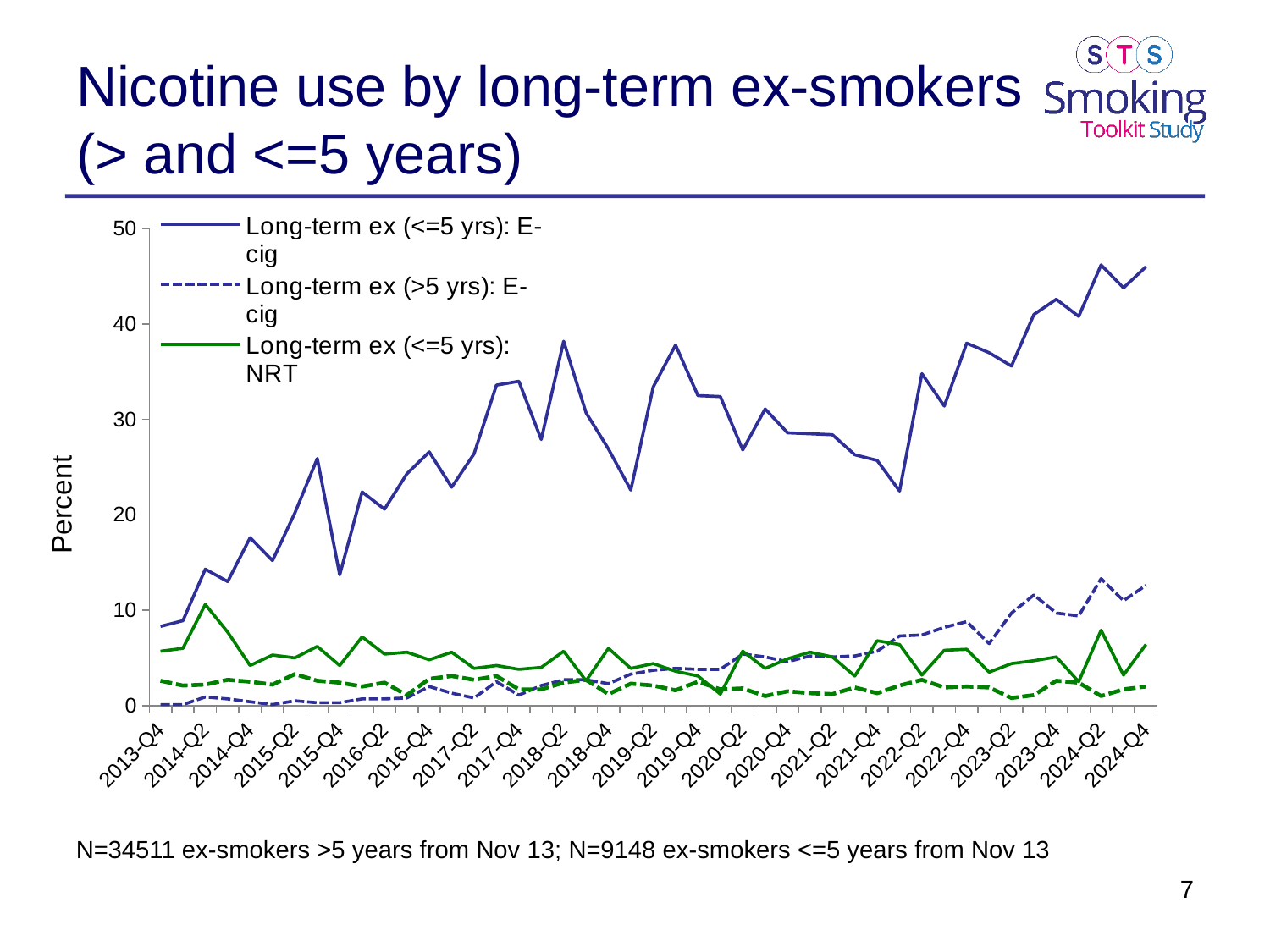

# Nicotine use by long-term ex-smokers (> and <=5 years)

### Chart

| Category | Long-term ex (<=5 yrs): E-cig | Long-term ex (>5 yrs): E-cig | Long-term ex (<=5 yrs): NRT | Long-term ex (>5 yrs): NRT |
|---|---|---|---|---|
| 2013-Q4 | 8.3 | 0.1 | 5.7 | 2.6 |
| 2014-Q1 | 8.9 | 0.1 | 6.0 | 2.1 |
| 2014-Q2 | 14.3 | 0.9 | 10.6 | 2.2 |
| 2014-Q3 | 13.0 | 0.7 | 7.7 | 2.7 |
| 2014-Q4 | 17.6 | 0.4 | 4.2 | 2.5 |
| 2015-Q1 | 15.2 | 0.1 | 5.3 | 2.2 |
| 2015-Q2 | 20.2 | 0.5 | 5.0 | 3.3 |
| 2015-Q3 | 25.9 | 0.3 | 6.2 | 2.6 |
| 2015-Q4 | 13.7 | 0.3 | 4.2 | 2.4 |
| 2016-Q1 | 22.4 | 0.7 | 7.2 | 2.0 |
| 2016-Q2 | 20.6 | 0.7 | 5.4 | 2.4 |
| 2016-Q3 | 24.3 | 0.8 | 5.6 | 1.1 |
| 2016-Q4 | 26.6 | 2.0 | 4.8 | 2.8 |
| 2017-Q1 | 22.9 | 1.3 | 5.6 | 3.1 |
| 2017-Q2 | 26.4 | 0.8 | 3.9 | 2.7 |
| 2017-Q3 | 33.6 | 2.5 | 4.2 | 3.1 |
| 2017-Q4 | 34.0 | 1.1 | 3.8 | 1.7 |
| 2018-Q1 | 27.9 | 2.1 | 4.0 | 1.7 |
| 2018-Q2 | 38.2 | 2.7 | 5.7 | 2.4 |
| 2018-Q3 | 30.7 | 2.7 | 2.6 | 2.7 |
| 2018-Q4 | 26.9 | 2.3 | 6.0 | 1.2 |
| 2019-Q1 | 22.6 | 3.3 | 3.9 | 2.3 |
| 2019-Q2 | 33.4 | 3.7 | 4.4 | 2.1 |
| 2019-Q3 | 37.8 | 3.9 | 3.6 | 1.6 |
| 2019-Q4 | 32.5 | 3.8 | 3.1 | 2.5 |
| 2020-Q1 | 32.4 | 3.8 | 1.2 | 1.7 |
| 2020-Q2 | 26.8 | 5.4 | 5.7 | 1.8 |
| 2020-Q3 | 31.1 | 5.1 | 3.9 | 1.0 |
| 2020-Q4 | 28.6 | 4.6 | 4.9 | 1.5 |
| 2021-Q1 | 28.5 | 5.2 | 5.6 | 1.3 |
| 2021-Q2 | 28.4 | 5.1 | 5.1 | 1.2 |
| 2021-Q3 | 26.3 | 5.2 | 3.1 | 1.9 |
| 2021-Q4 | 25.7 | 5.7 | 6.8 | 1.3 |
| 2022-Q1 | 22.5 | 7.3 | 6.4 | 2.1 |
| 2022-Q2 | 34.8 | 7.4 | 3.2 | 2.7 |
| 2022-Q3 | 31.4 | 8.2 | 5.8 | 1.9 |
| 2022-Q4 | 38.0 | 8.8 | 5.9 | 2.0 |
| 2023-Q1 | 37.0 | 6.5 | 3.5 | 1.9 |
| 2023-Q2 | 35.6 | 9.7 | 4.4 | 0.8 |
| 2023-Q3 | 41.0 | 11.6 | 4.7 | 1.1 |
| 2023-Q4 | 42.6 | 9.7 | 5.1 | 2.6 |
| 2024-Q1 | 40.8 | 9.4 | 2.5 | 2.4 |
| 2024-Q2 | 46.2 | 13.3 | 7.9 | 1.0 |
| 2024-Q3 | 43.8 | 11.0 | 3.2 | 1.7 |
| 2024-Q4 | 46.0 | 12.6 | 6.4 | 2.0 |
N=34511 ex-smokers >5 years from Nov 13; N=9148 ex-smokers <=5 years from Nov 13
7